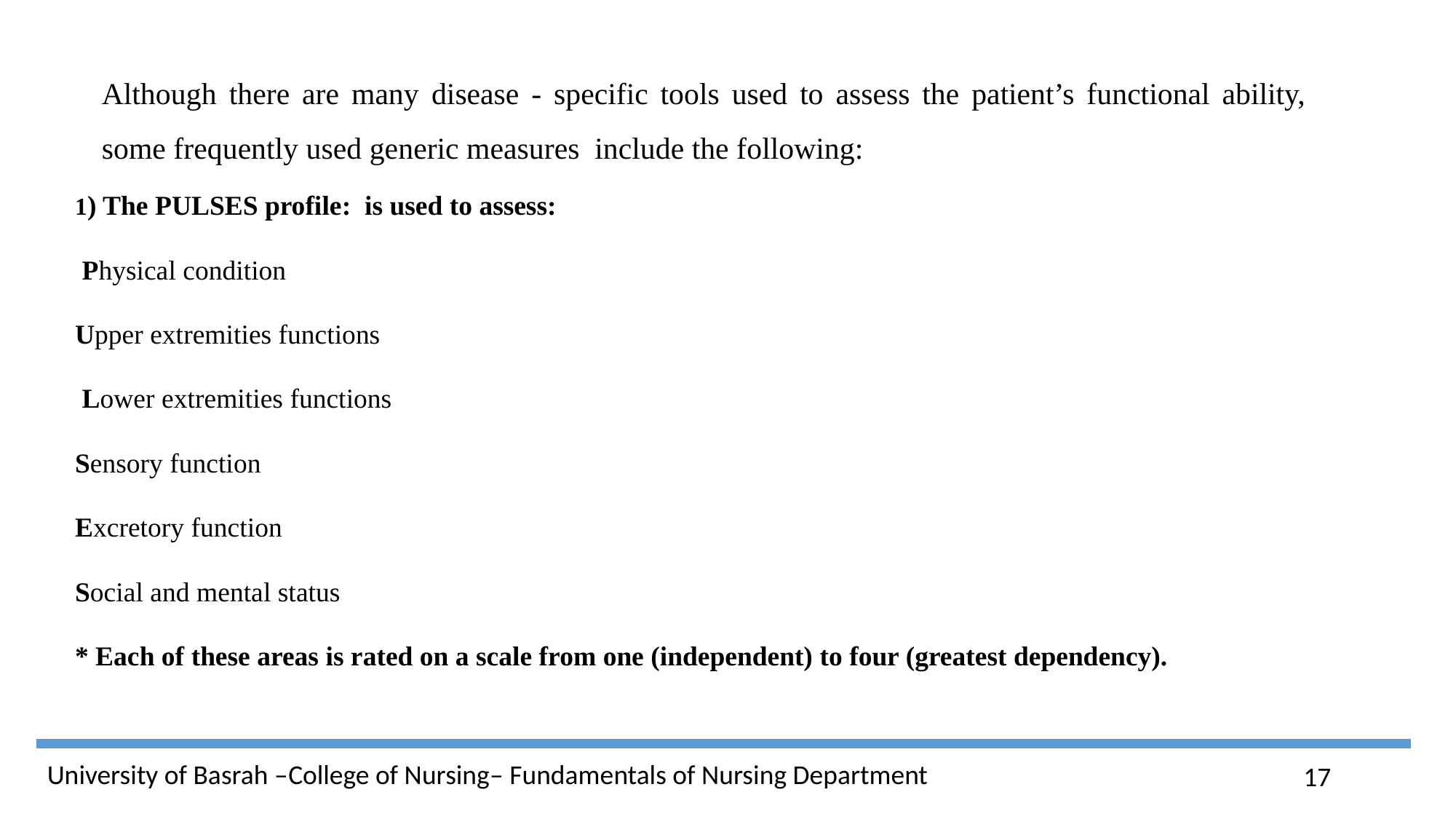

Although there are many disease - specific tools used to assess the patient’s functional ability, some frequently used generic measures  include the following:
1) The PULSES profile:  is used to assess:
 Physical condition
Upper extremities functions
 Lower extremities functions
Sensory function
Excretory function
Social and mental status
* Each of these areas is rated on a scale from one (independent) to four (greatest dependency).

17
University of Basrah –College of Nursing– Fundamentals of Nursing Department